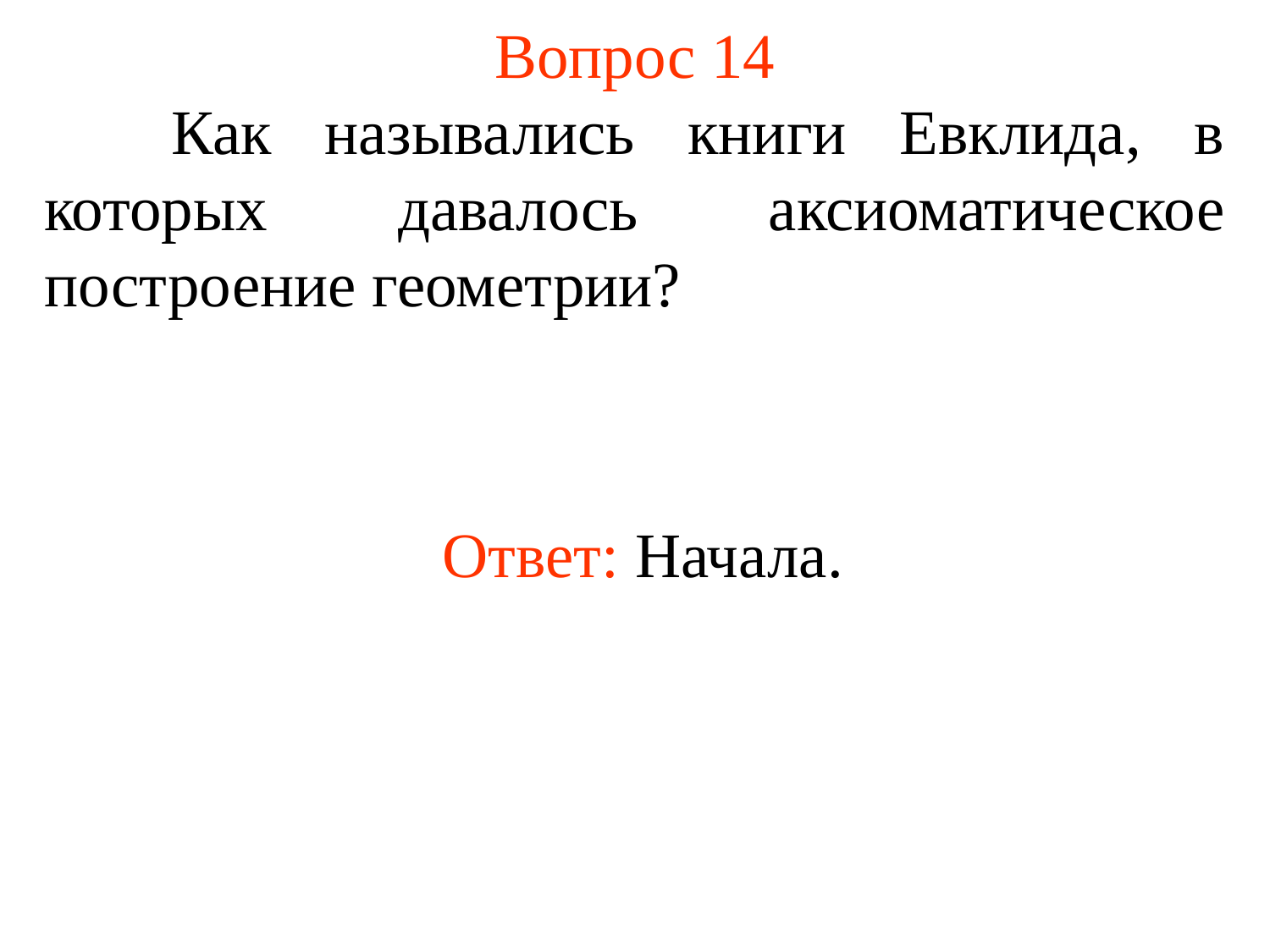

# Вопрос 14
	Как назывались книги Евклида, в которых давалось аксиоматическое построение геометрии?
Ответ: Начала.